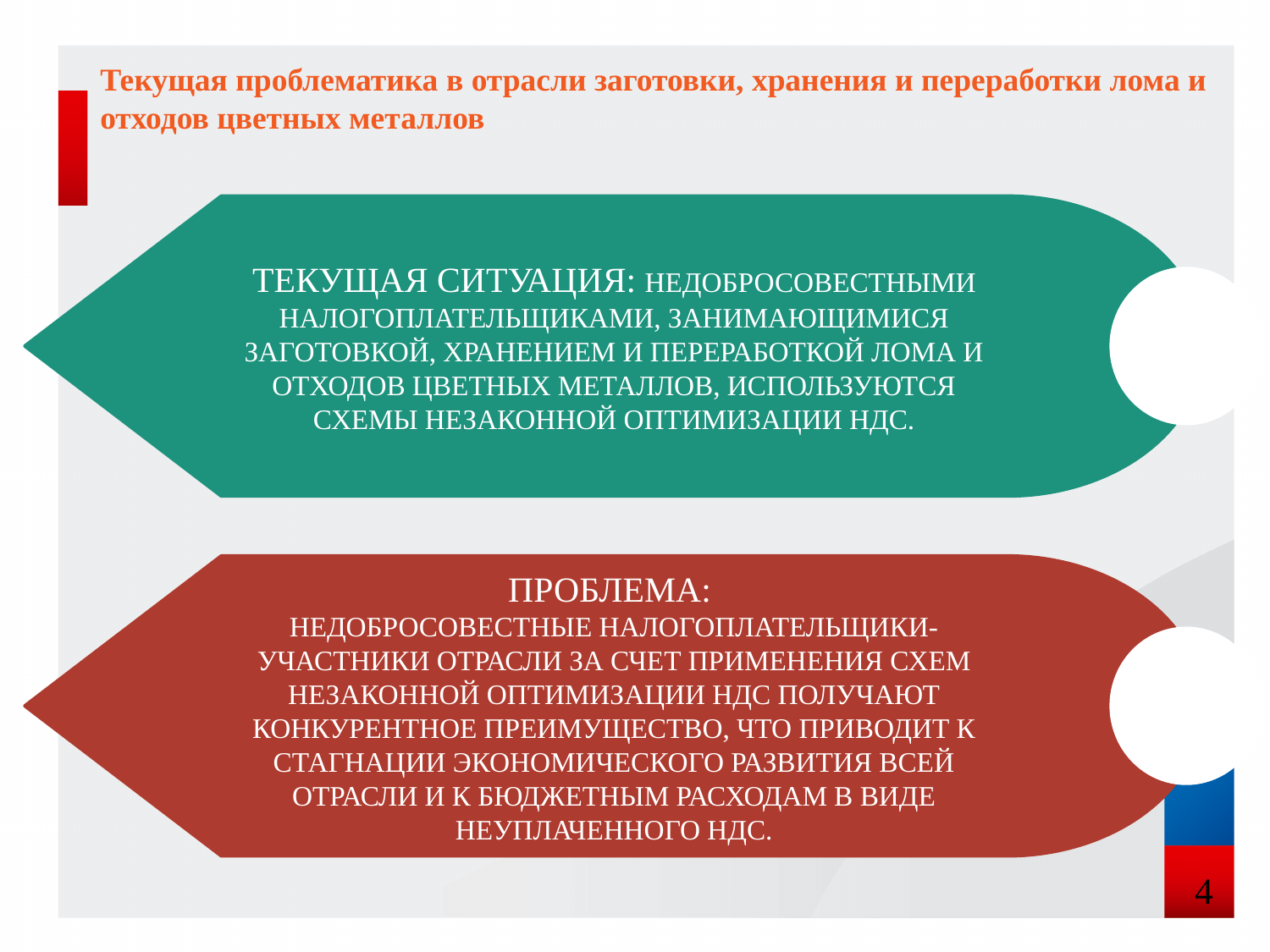

Текущая проблематика в отрасли заготовки, хранения и переработки лома и
отходов цветных металлов
Текущая ситуация: недобросовестными Налогоплательщиками, занимающимися заготовкой, хранением и переработкой лома и отходов цветных металлов, используются схемы незаконной оптимизации НДС.
Проблема:
недобросовестные Налогоплательщики-участники отрасли за счет применения схем незаконной оптимизации НДС получают конкурентное преимущество, что приводит к стагнации экономического развития всей отрасли и к бюджетным расходам в виде неуплаченного НДС.

4